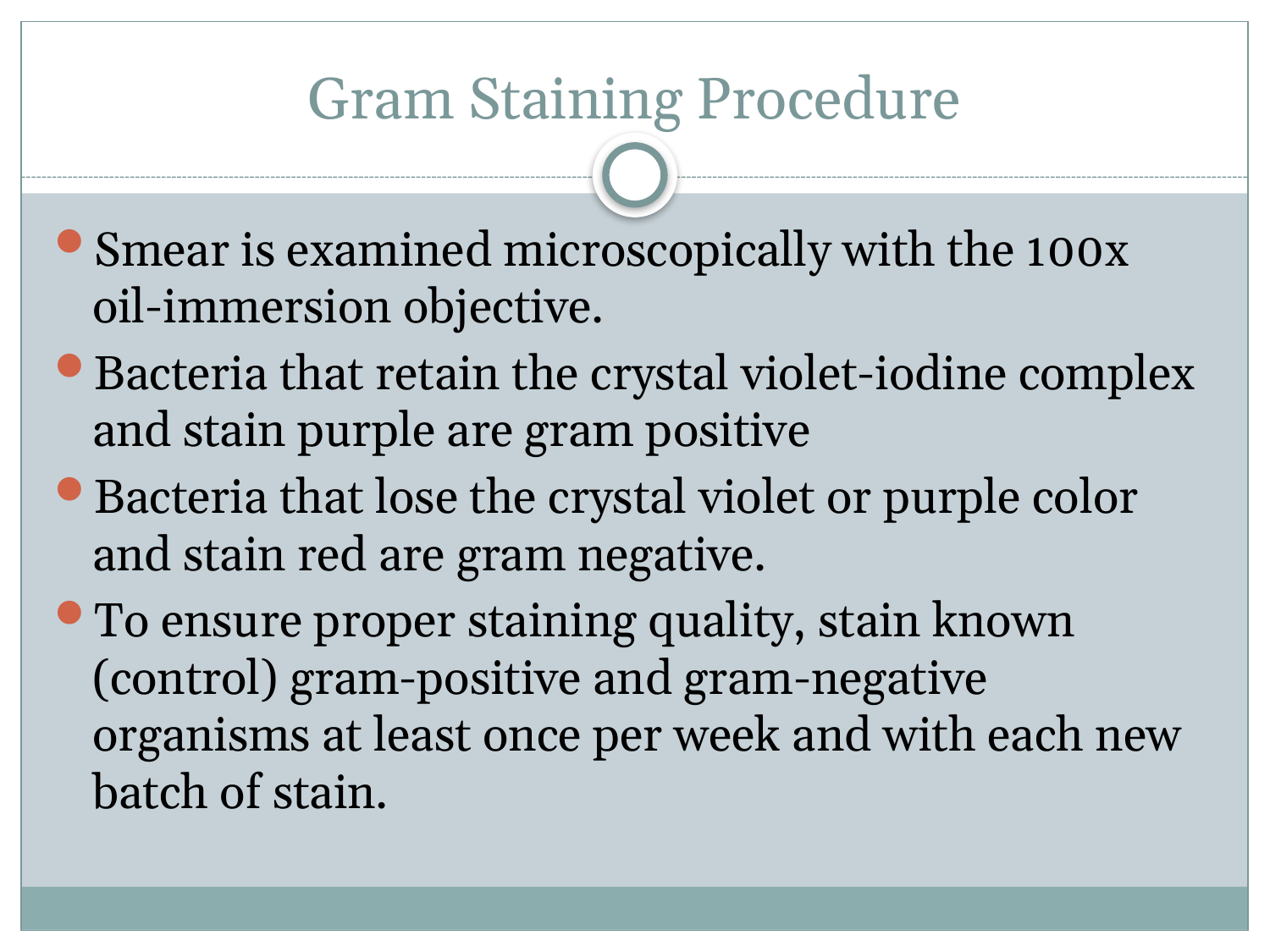

# Gram Staining Procedure
Smear is examined microscopically with the 100x oil-immersion objective.
Bacteria that retain the crystal violet-iodine complex and stain purple are gram positive
Bacteria that lose the crystal violet or purple color and stain red are gram negative.
To ensure proper staining quality, stain known (control) gram-positive and gram-negative organisms at least once per week and with each new batch of stain.